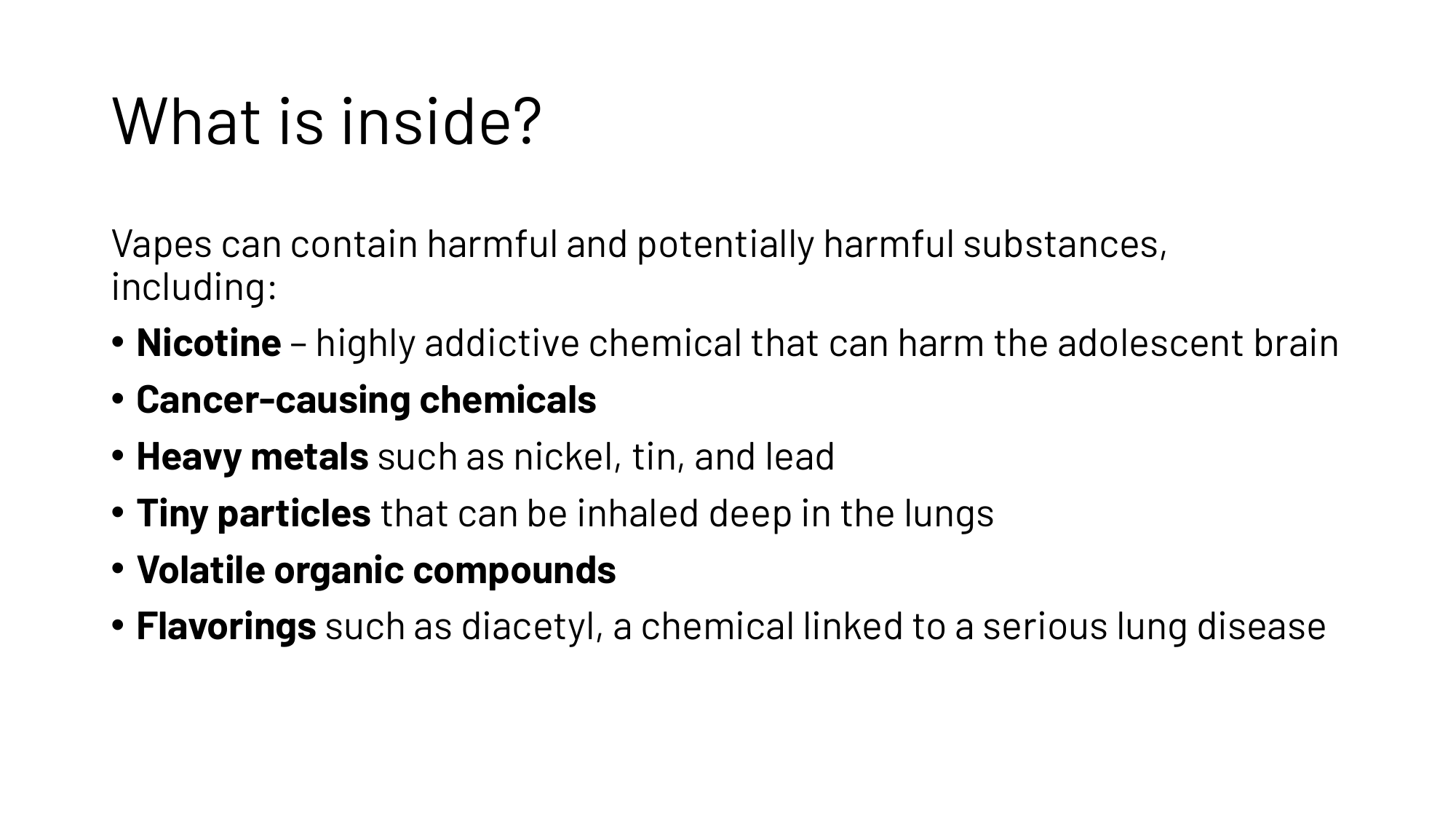

# What is inside?
Vapes can contain harmful and potentially harmful substances, including:
Nicotine – highly addictive chemical that can harm the adolescent brain
Cancer-causing chemicals
Heavy metals such as nickel, tin, and lead
Tiny particles that can be inhaled deep in the lungs
Volatile organic compounds
Flavorings such as diacetyl, a chemical linked to a serious lung disease